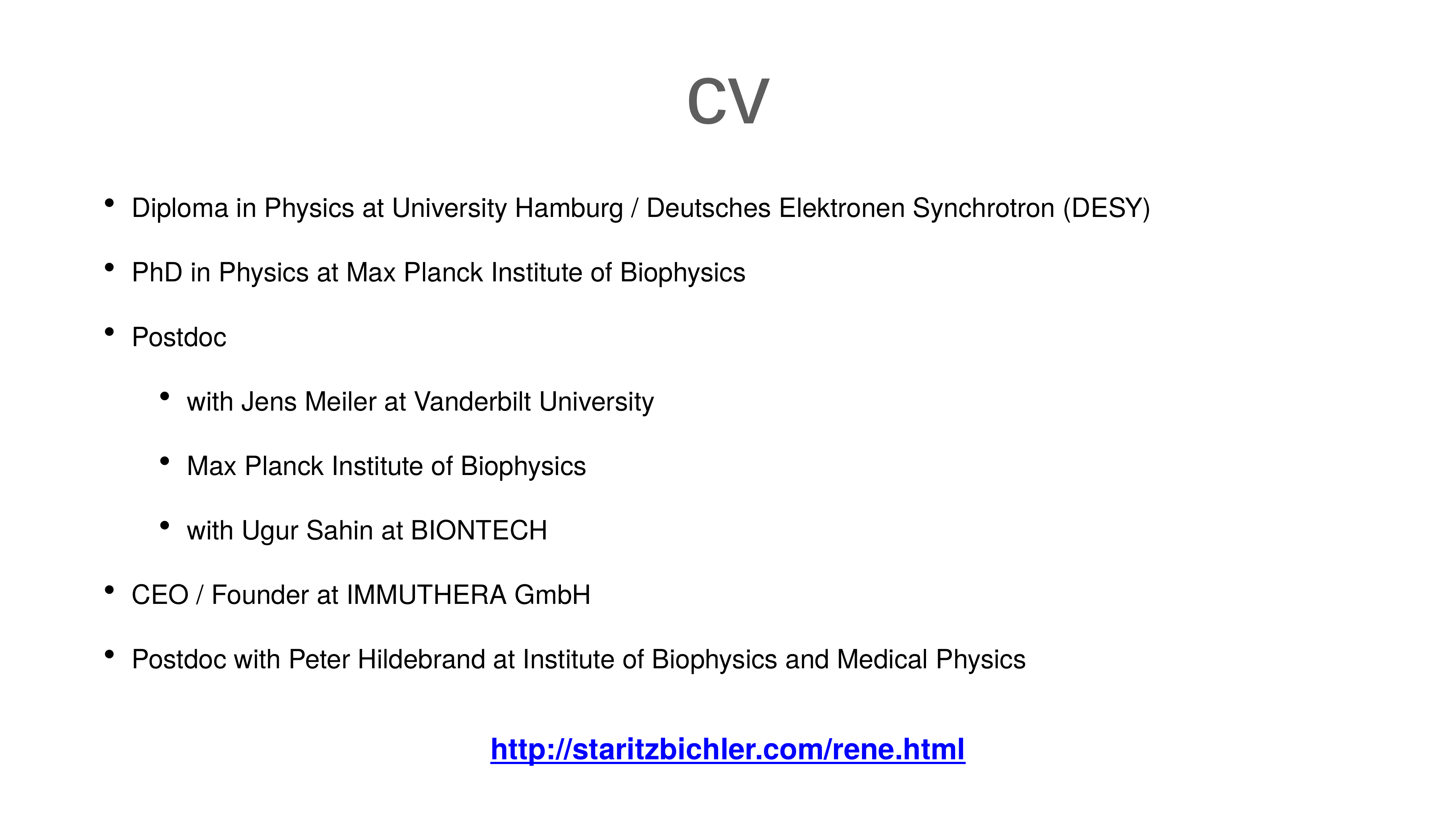

# cv
Diploma in Physics at University Hamburg / Deutsches Elektronen Synchrotron (DESY)
PhD in Physics at Max Planck Institute of Biophysics
Postdoc
with Jens Meiler at Vanderbilt University
Max Planck Institute of Biophysics
with Ugur Sahin at BIONTECH
CEO / Founder at Immuthera GmbH
Postdoc with Peter Hildebrand at Institute of Biophysics and Medical Physics
http://staritzbichler.com/rene.html